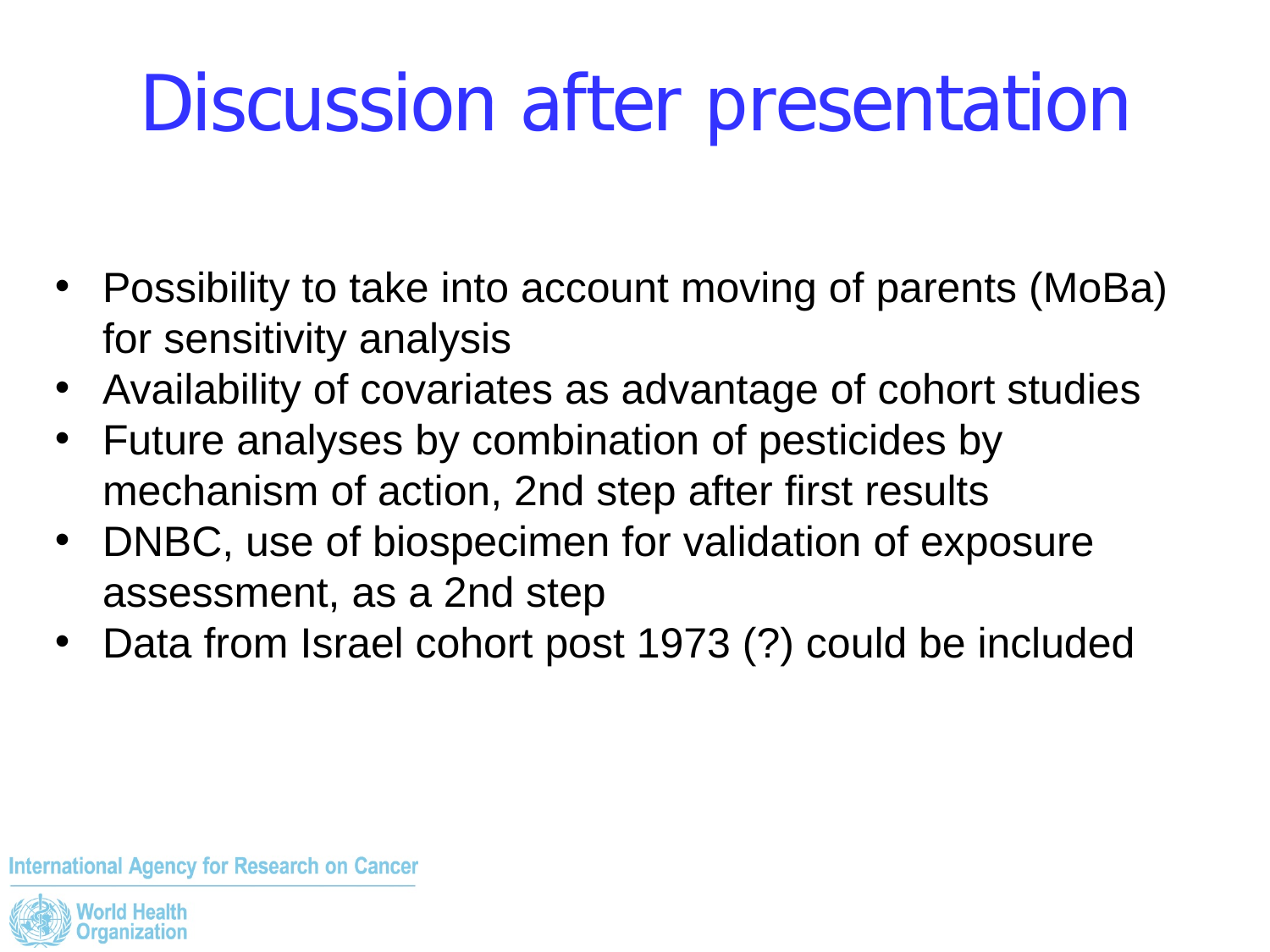

# Discussion after presentation
Possibility to take into account moving of parents (MoBa) for sensitivity analysis
Availability of covariates as advantage of cohort studies
Future analyses by combination of pesticides by mechanism of action, 2nd step after first results
DNBC, use of biospecimen for validation of exposure assessment, as a 2nd step
Data from Israel cohort post 1973 (?) could be included